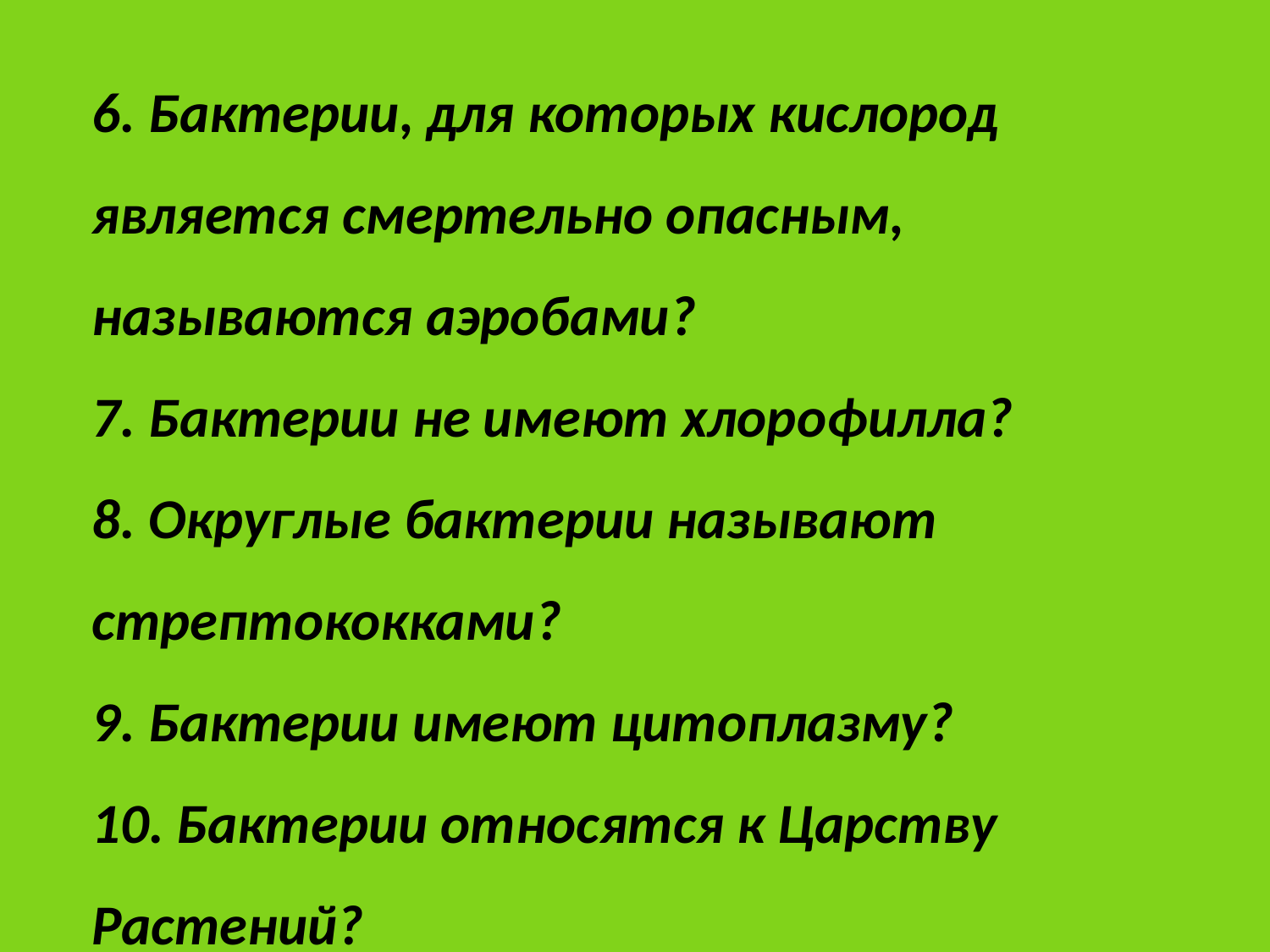

6. Бактерии, для которых кислород является смертельно опасным, называются аэробами?
7. Бактерии не имеют хлорофилла?
8. Округлые бактерии называют стрептококками?
9. Бактерии имеют цитоплазму?
10. Бактерии относятся к Царству Растений?